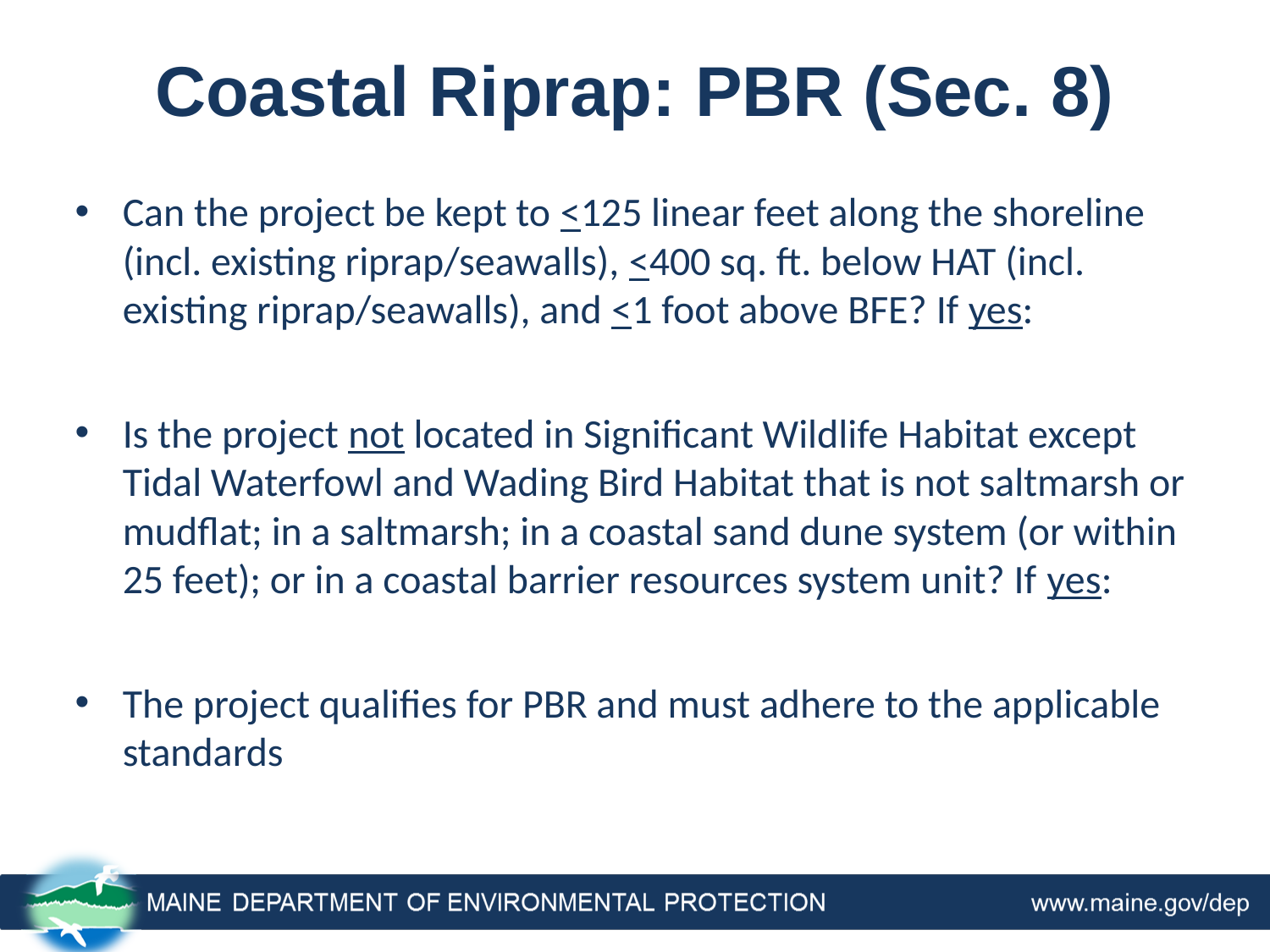

# Coastal Riprap: PBR (Sec. 8)
Can the project be kept to <125 linear feet along the shoreline (incl. existing riprap/seawalls), <400 sq. ft. below HAT (incl. existing riprap/seawalls), and <1 foot above BFE? If yes:

Is the project not located in Significant Wildlife Habitat except Tidal Waterfowl and Wading Bird Habitat that is not saltmarsh or mudflat; in a saltmarsh; in a coastal sand dune system (or within 25 feet); or in a coastal barrier resources system unit? If yes:

The project qualifies for PBR and must adhere to the applicable standards